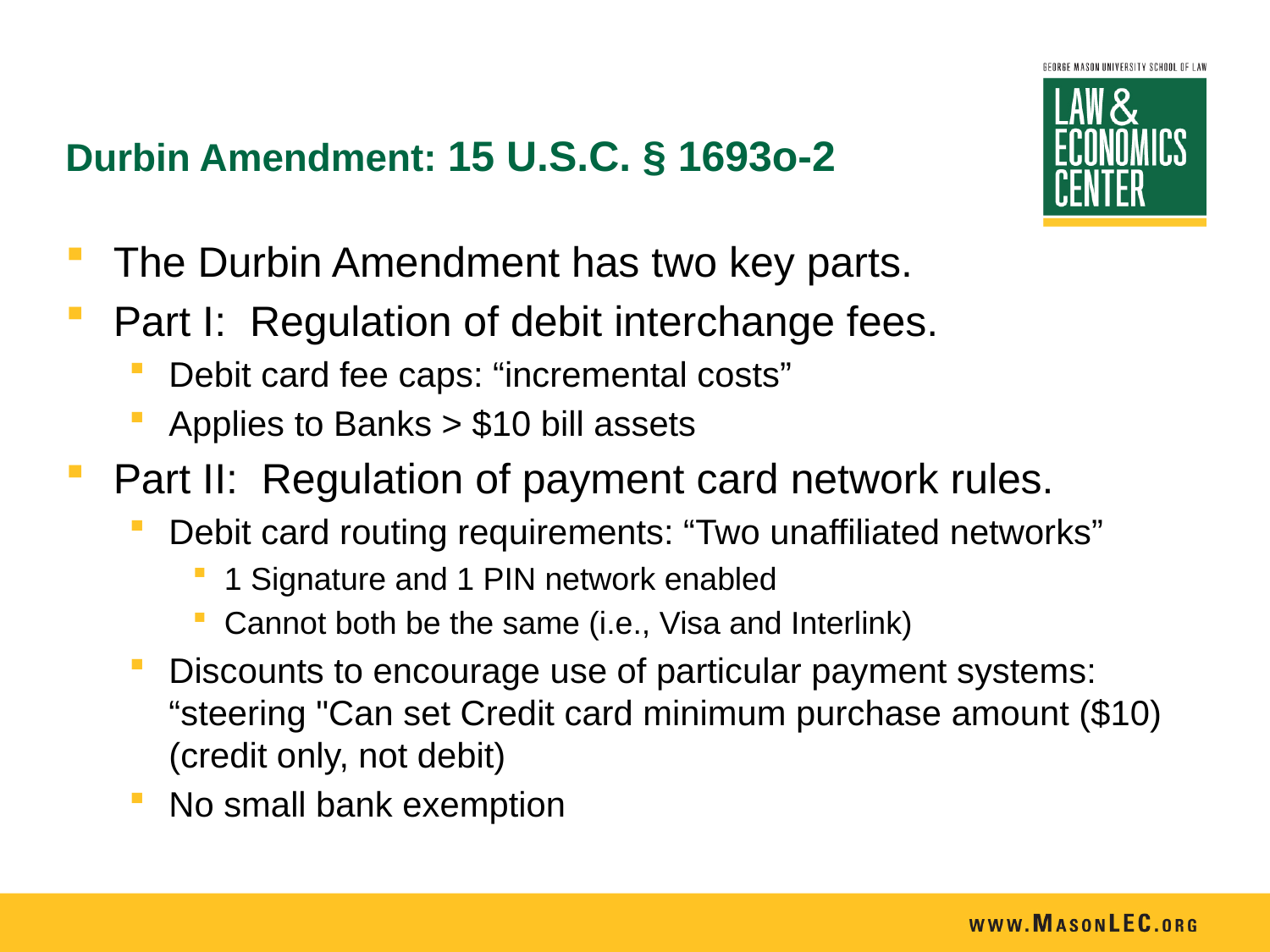

# Durbin Amendment: 15 U.S.C. § 1693o-2
The Durbin Amendment has two key parts.
Part I:  Regulation of debit interchange fees.
Debit card fee caps: “incremental costs”
Applies to Banks > $10 bill assets
Part II:  Regulation of payment card network rules.
Debit card routing requirements: “Two unaffiliated networks”
1 Signature and 1 PIN network enabled
Cannot both be the same (i.e., Visa and Interlink)
Discounts to encourage use of particular payment systems: “steering "Can set Credit card minimum purchase amount ($10) (credit only, not debit)
No small bank exemption